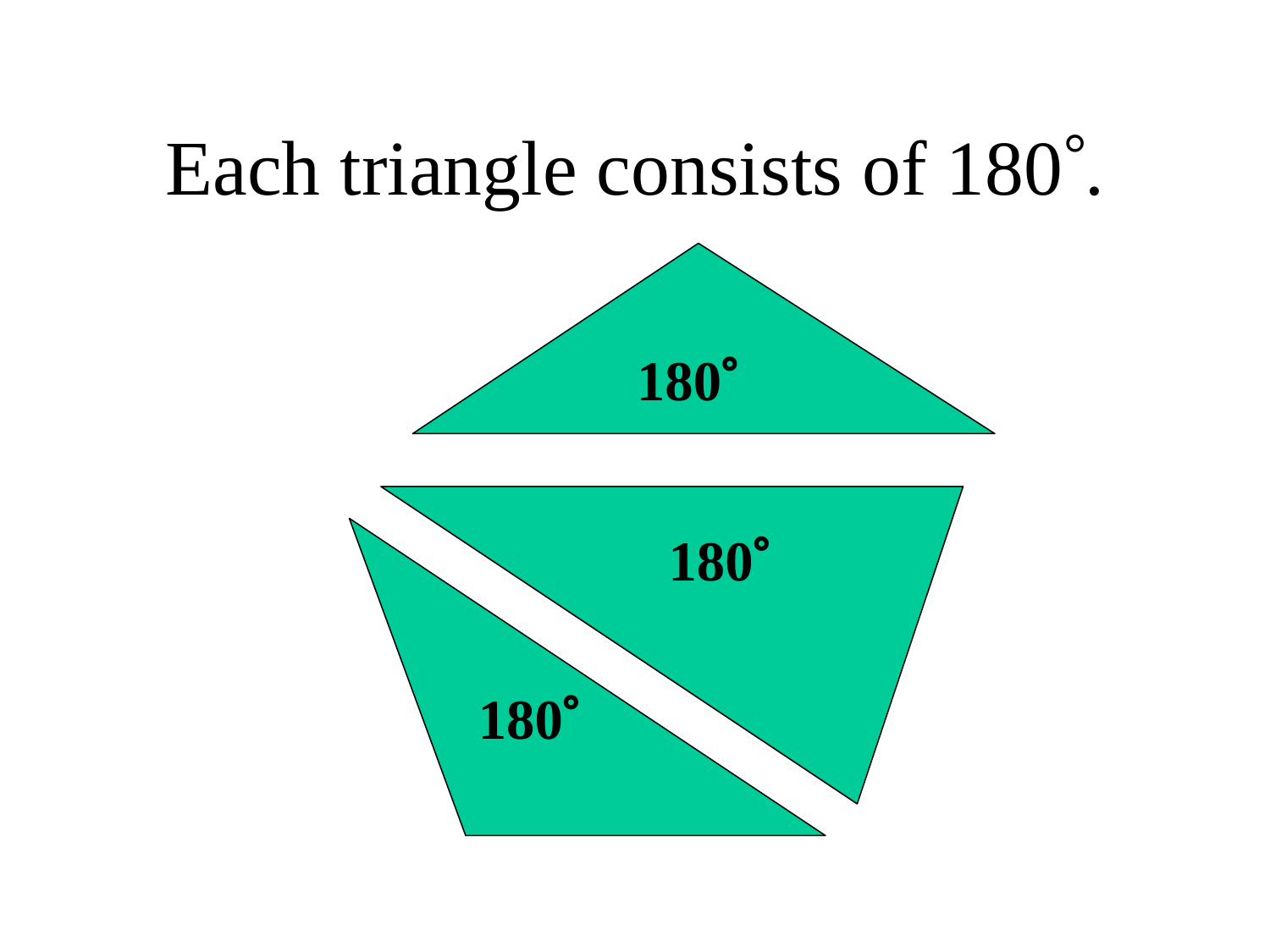

# Each triangle consists of 180°.

180°

180°
180°